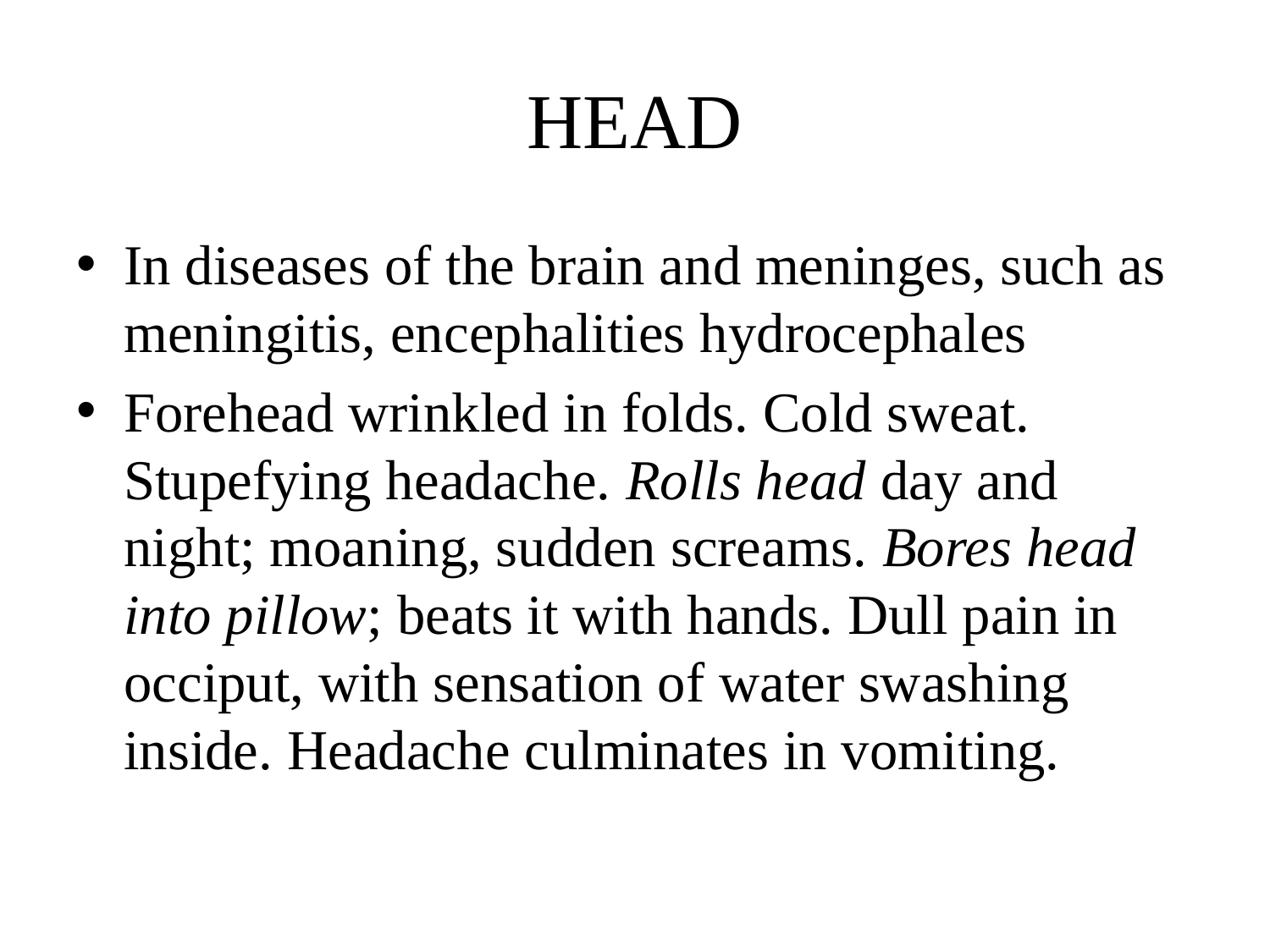

# HEAD
In diseases of the brain and meninges, such as meningitis, encephalities hydrocephales
Forehead wrinkled in folds. Cold sweat. Stupefying headache. Rolls head day and night; moaning, sudden screams. Bores head into pillow; beats it with hands. Dull pain in occiput, with sensation of water swashing inside. Headache culminates in vomiting.